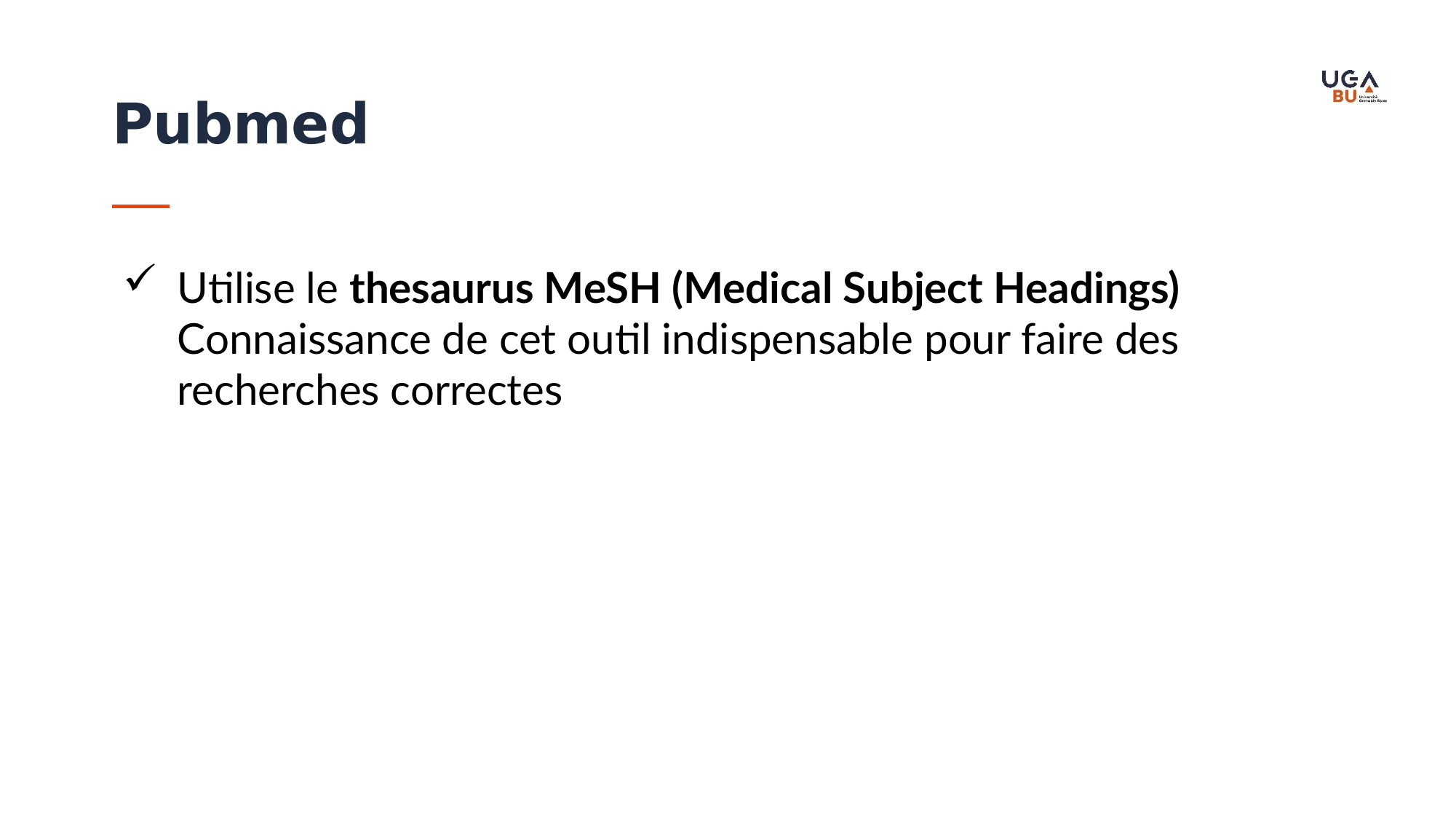

Pubmed
Utilise le thesaurus MeSH (Medical Subject Headings) Connaissance de cet outil indispensable pour faire des recherches correctes